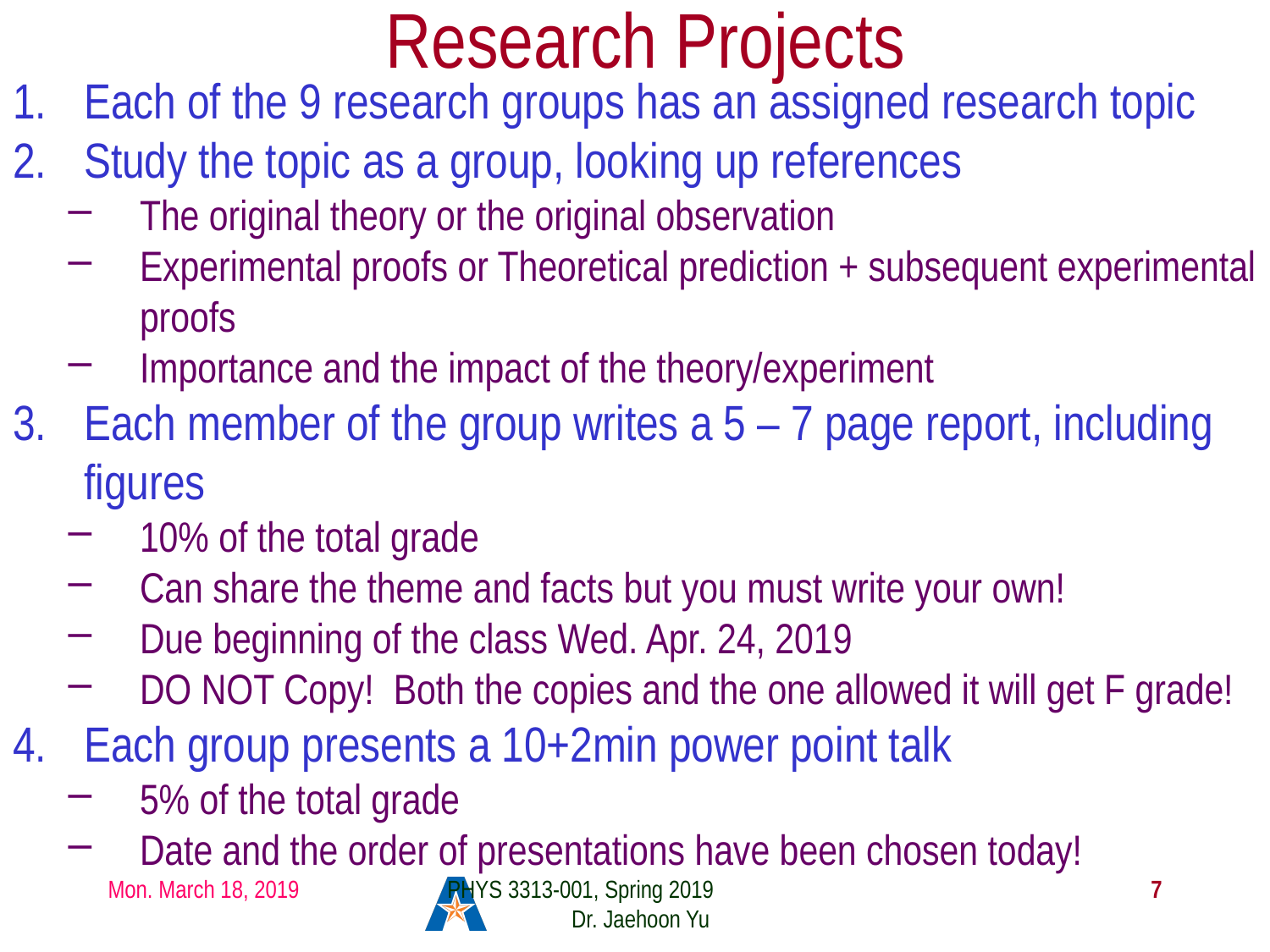

# Research Projects
Each of the 9 research groups has an assigned research topic
Study the topic as a group, looking up references
The original theory or the original observation
Experimental proofs or Theoretical prediction + subsequent experimental proofs
Importance and the impact of the theory/experiment
Each member of the group writes a 5 – 7 page report, including figures
10% of the total grade
Can share the theme and facts but you must write your own!
Due beginning of the class Wed. Apr. 24, 2019
DO NOT Copy!  Both the copies and the one allowed it will get F grade!
Each group presents a 10+2min power point talk
5% of the total grade
Date and the order of presentations have been chosen today!
Mon. March 18, 2019
PHYS 3313-001, Spring 2019                      Dr. Jaehoon Yu
7